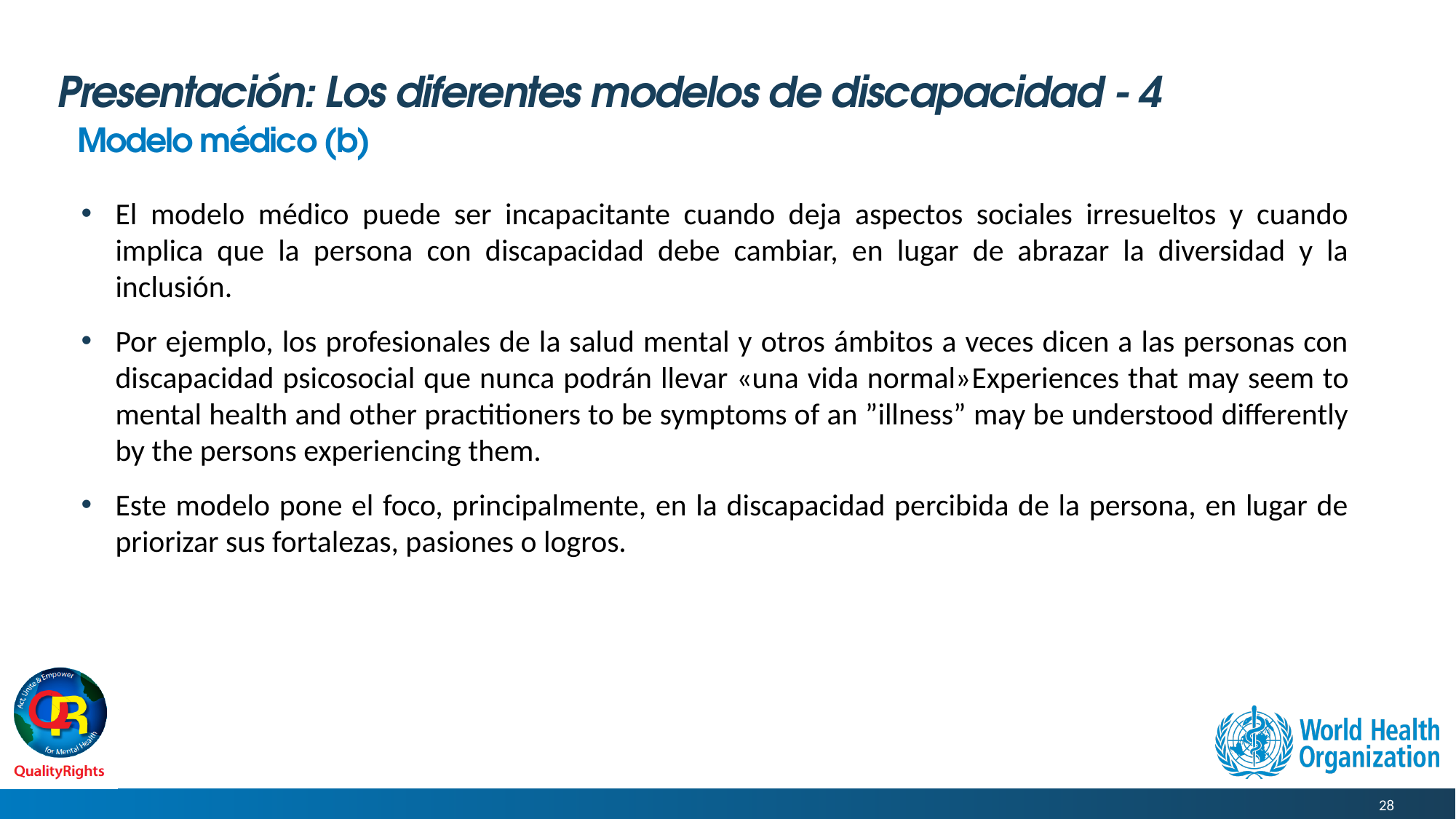

# Presentación: Los diferentes modelos de discapacidad - 4
Modelo médico (b)
El modelo médico puede ser incapacitante cuando deja aspectos sociales irresueltos y cuando implica que la persona con discapacidad debe cambiar, en lugar de abrazar la diversidad y la inclusión.
Por ejemplo, los profesionales de la salud mental y otros ámbitos a veces dicen a las personas con discapacidad psicosocial que nunca podrán llevar «una vida normal»Experiences that may seem to mental health and other practitioners to be symptoms of an ”illness” may be understood differently by the persons experiencing them.
Este modelo pone el foco, principalmente, en la discapacidad percibida de la persona, en lugar de priorizar sus fortalezas, pasiones o logros.